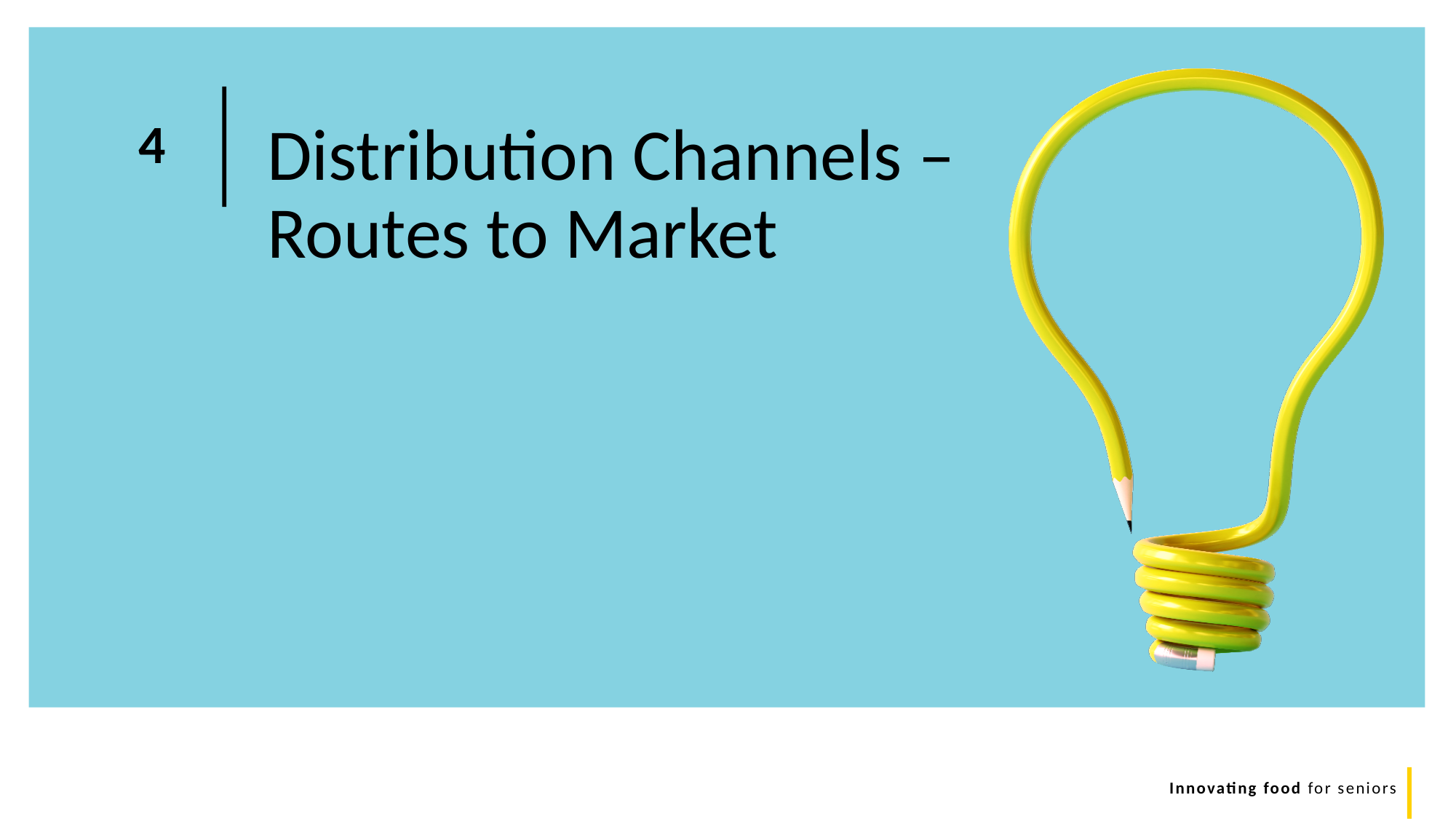

Distribution Channels – Routes to Market
4